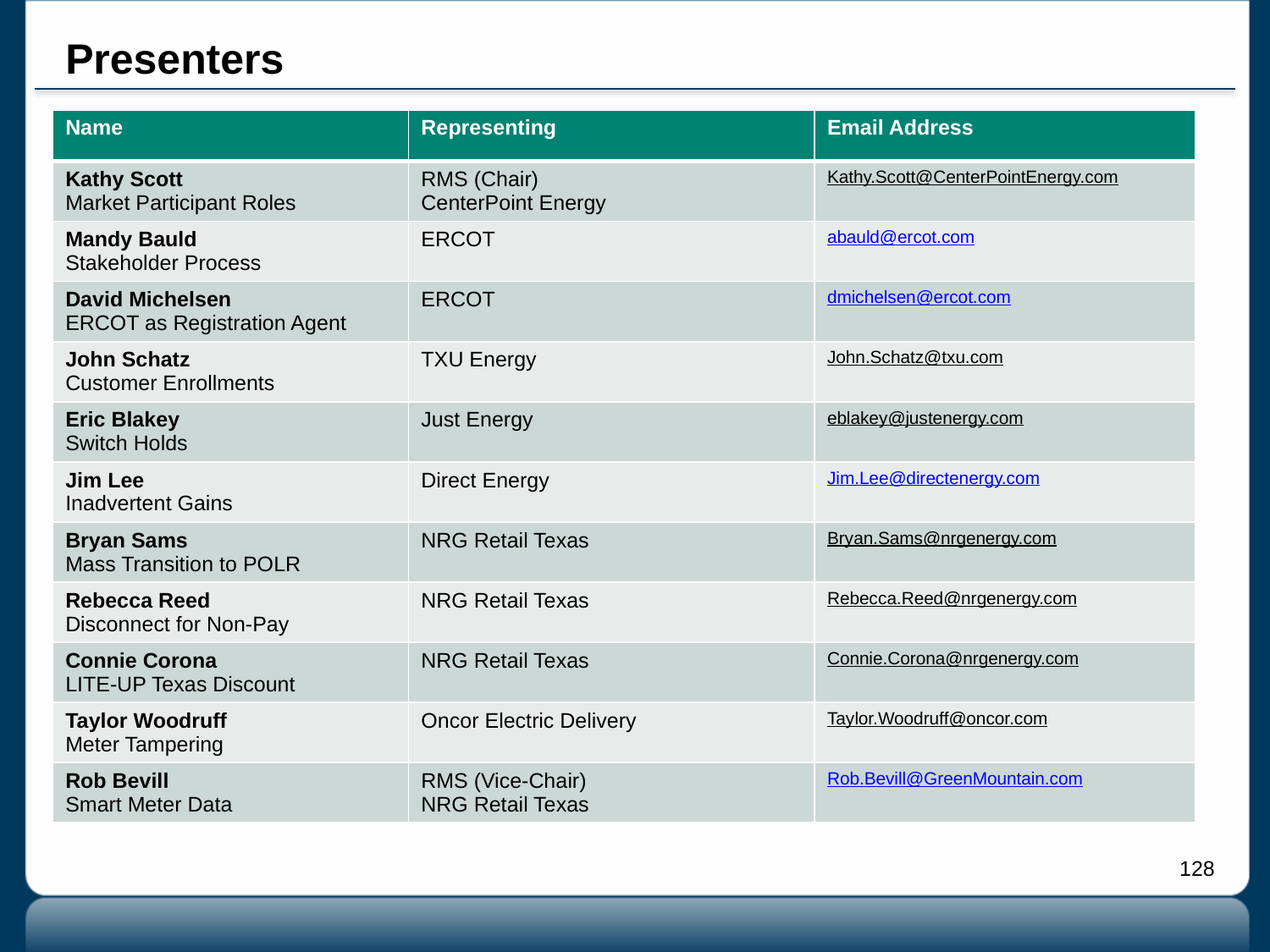

# Presenters
| Name | Representing | Email Address |
| --- | --- | --- |
| Kathy Scott Market Participant Roles | RMS (Chair) CenterPoint Energy | Kathy.Scott@CenterPointEnergy.com |
| Mandy Bauld Stakeholder Process | ERCOT | abauld@ercot.com |
| David Michelsen ERCOT as Registration Agent | ERCOT | dmichelsen@ercot.com |
| John Schatz Customer Enrollments | TXU Energy | John.Schatz@txu.com |
| Eric Blakey Switch Holds | Just Energy | eblakey@justenergy.com |
| Jim Lee Inadvertent Gains | Direct Energy | Jim.Lee@directenergy.com |
| Bryan Sams Mass Transition to POLR | NRG Retail Texas | Bryan.Sams@nrgenergy.com |
| Rebecca Reed Disconnect for Non-Pay | NRG Retail Texas | Rebecca.Reed@nrgenergy.com |
| Connie Corona LITE-UP Texas Discount | NRG Retail Texas | Connie.Corona@nrgenergy.com |
| Taylor Woodruff Meter Tampering | Oncor Electric Delivery | Taylor.Woodruff@oncor.com |
| Rob Bevill Smart Meter Data | RMS (Vice-Chair) NRG Retail Texas | Rob.Bevill@GreenMountain.com |